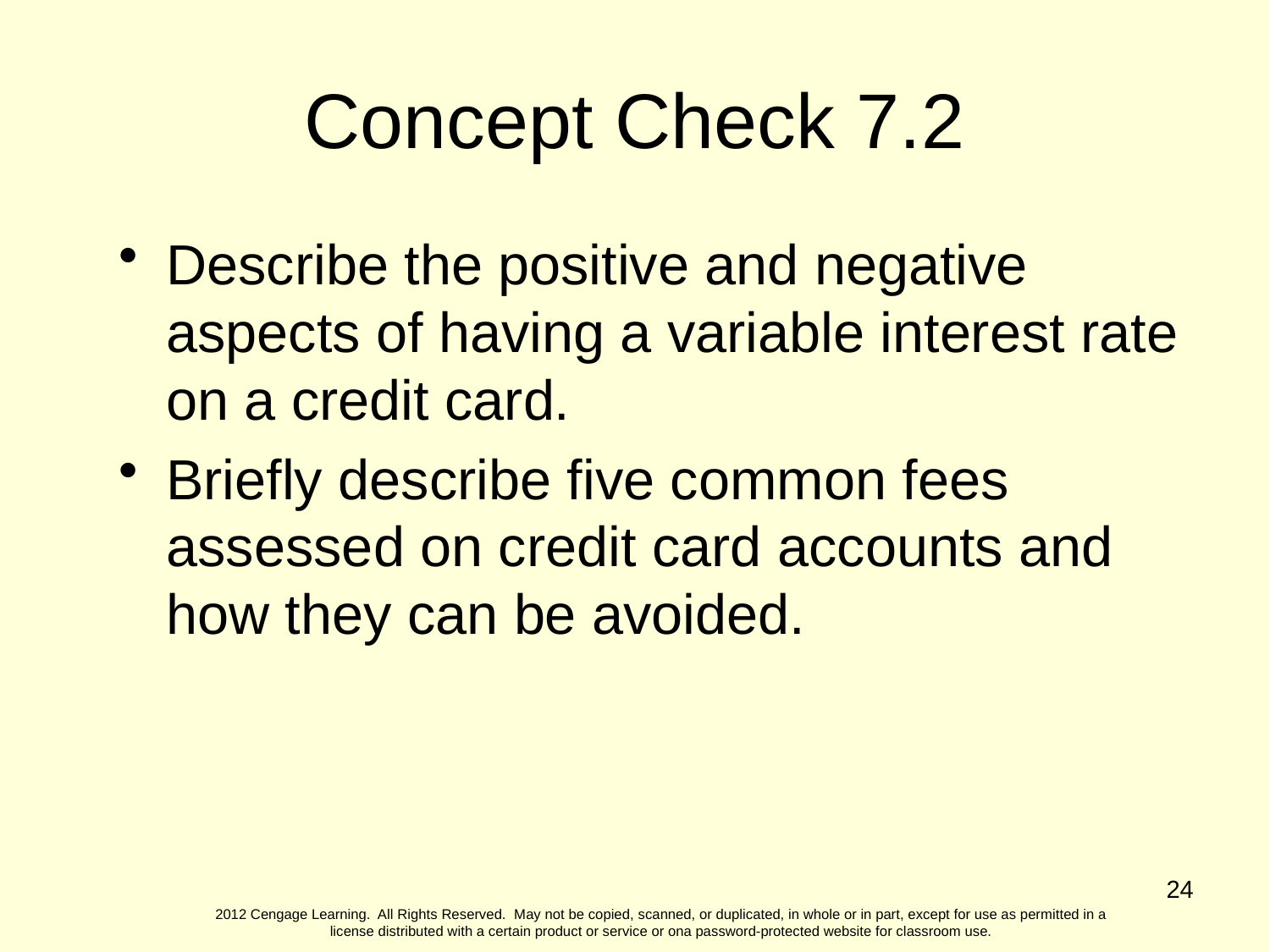

Concept Check 7.2
Describe the positive and negative aspects of having a variable interest rate on a credit card.
Briefly describe five common fees assessed on credit card accounts and how they can be avoided.
24
2012 Cengage Learning.  All Rights Reserved.  May not be copied, scanned, or duplicated, in whole or in part, except for use as permitted in a license distributed with a certain product or service or ona password-protected website for classroom use.